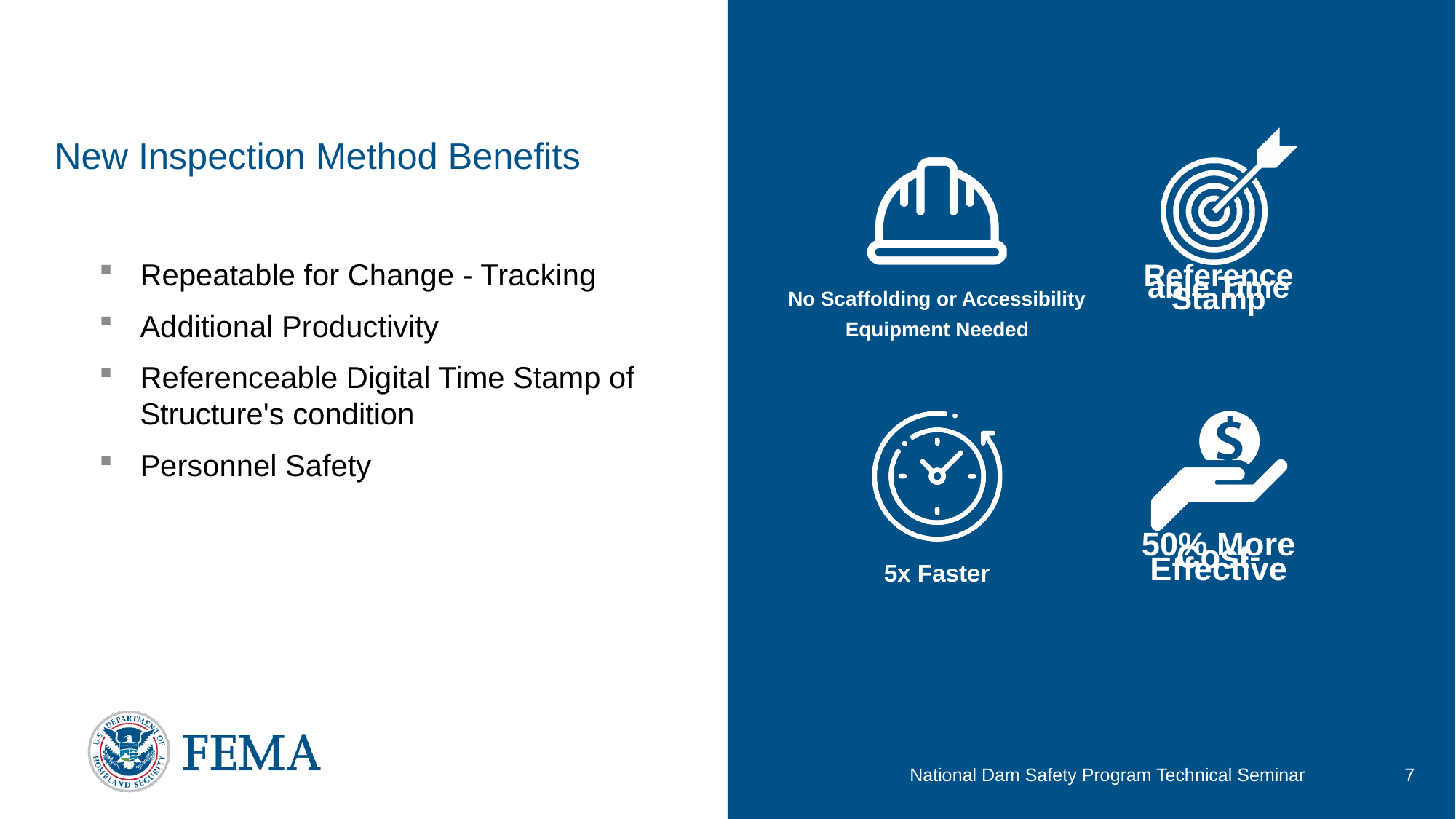

# New Inspection Method Benefits

Repeatable for Change - Tracking
Additional Productivity
Referenceable Digital Time Stamp of Structure's condition
Personnel Safety
No Scaffolding or Accessibility Equipment Needed

Referenceable Time Stamp

5x Faster

50% More Cost- Effective

National Dam Safety Program Technical Seminar
7